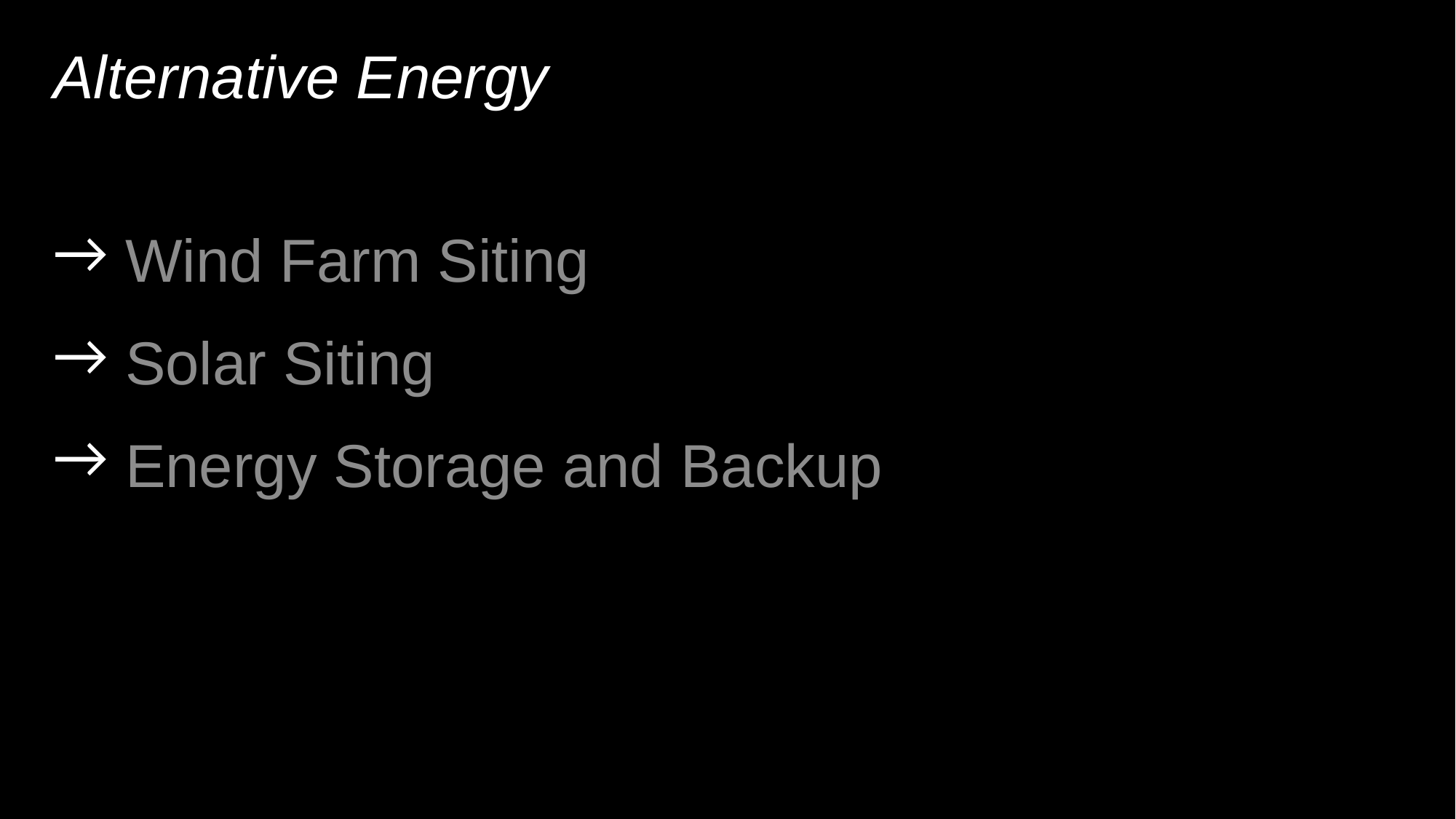

# Alternative Energy
 Wind Farm Siting
 Solar Siting
 Energy Storage and Backup